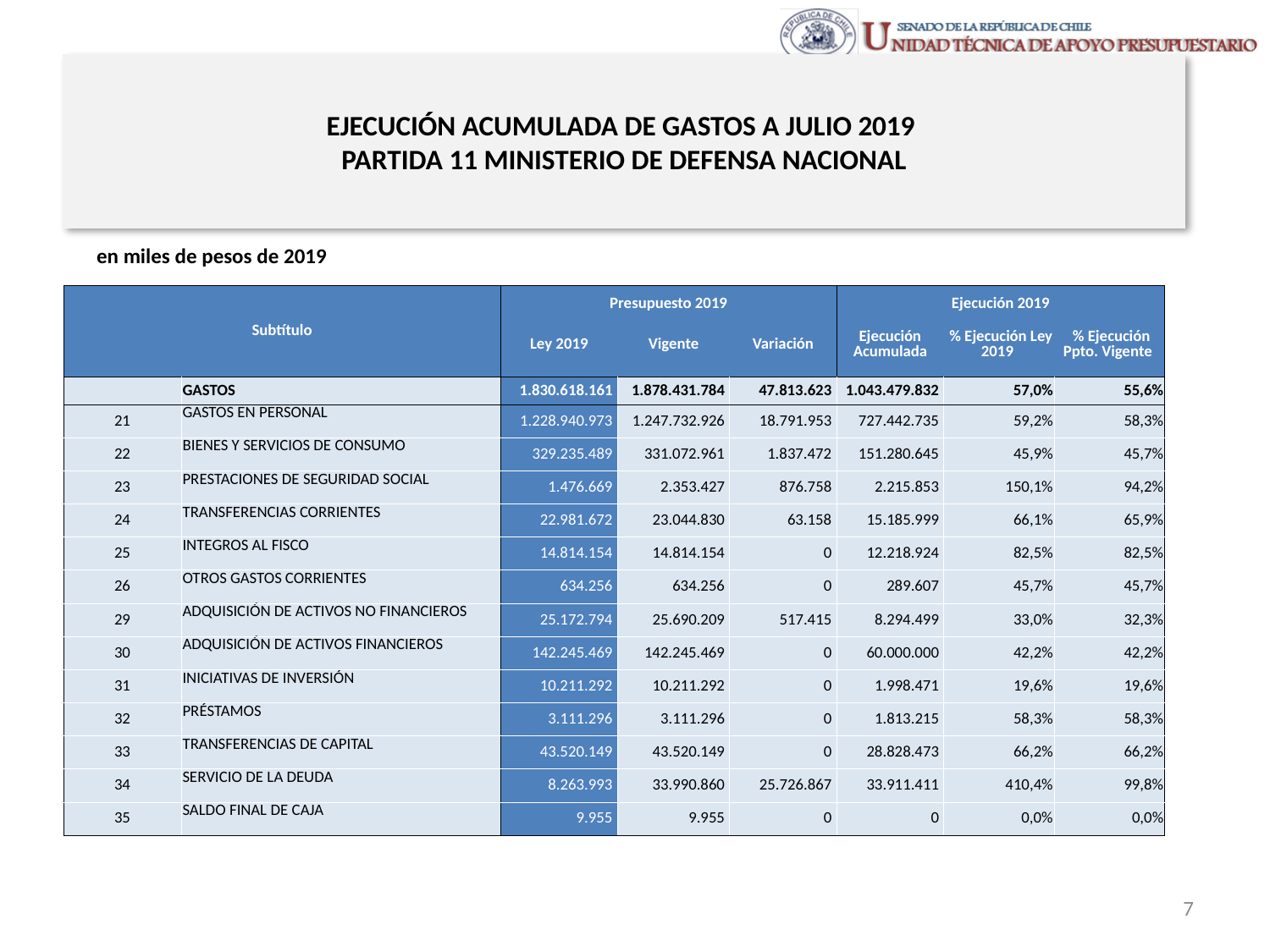

# EJECUCIÓN ACUMULADA DE GASTOS A JULIO 2019 PARTIDA 11 MINISTERIO DE DEFENSA NACIONAL
en miles de pesos de 2019
| Subtítulo |  | Presupuesto 2019 |  |  | Ejecución 2019 |  |  |
| --- | --- | --- | --- | --- | --- | --- | --- |
|  |  | Ley 2019 | Vigente | Variación | Ejecución Acumulada | % Ejecución Ley 2019 | % Ejecución Ppto. Vigente |
|  | GASTOS | 1.830.618.161 | 1.878.431.784 | 47.813.623 | 1.043.479.832 | 57,0% | 55,6% |
| 21 | GASTOS EN PERSONAL | 1.228.940.973 | 1.247.732.926 | 18.791.953 | 727.442.735 | 59,2% | 58,3% |
| 22 | BIENES Y SERVICIOS DE CONSUMO | 329.235.489 | 331.072.961 | 1.837.472 | 151.280.645 | 45,9% | 45,7% |
| 23 | PRESTACIONES DE SEGURIDAD SOCIAL | 1.476.669 | 2.353.427 | 876.758 | 2.215.853 | 150,1% | 94,2% |
| 24 | TRANSFERENCIAS CORRIENTES | 22.981.672 | 23.044.830 | 63.158 | 15.185.999 | 66,1% | 65,9% |
| 25 | INTEGROS AL FISCO | 14.814.154 | 14.814.154 | 0 | 12.218.924 | 82,5% | 82,5% |
| 26 | OTROS GASTOS CORRIENTES | 634.256 | 634.256 | 0 | 289.607 | 45,7% | 45,7% |
| 29 | ADQUISICIÓN DE ACTIVOS NO FINANCIEROS | 25.172.794 | 25.690.209 | 517.415 | 8.294.499 | 33,0% | 32,3% |
| 30 | ADQUISICIÓN DE ACTIVOS FINANCIEROS | 142.245.469 | 142.245.469 | 0 | 60.000.000 | 42,2% | 42,2% |
| 31 | INICIATIVAS DE INVERSIÓN | 10.211.292 | 10.211.292 | 0 | 1.998.471 | 19,6% | 19,6% |
| 32 | PRÉSTAMOS | 3.111.296 | 3.111.296 | 0 | 1.813.215 | 58,3% | 58,3% |
| 33 | TRANSFERENCIAS DE CAPITAL | 43.520.149 | 43.520.149 | 0 | 28.828.473 | 66,2% | 66,2% |
| 34 | SERVICIO DE LA DEUDA | 8.263.993 | 33.990.860 | 25.726.867 | 33.911.411 | 410,4% | 99,8% |
| 35 | SALDO FINAL DE CAJA | 9.955 | 9.955 | 0 | 0 | 0,0% | 0,0% |
Fuente: Elaboración propia en base  a Informes de ejecución presupuestaria mensual de DIPRES
7